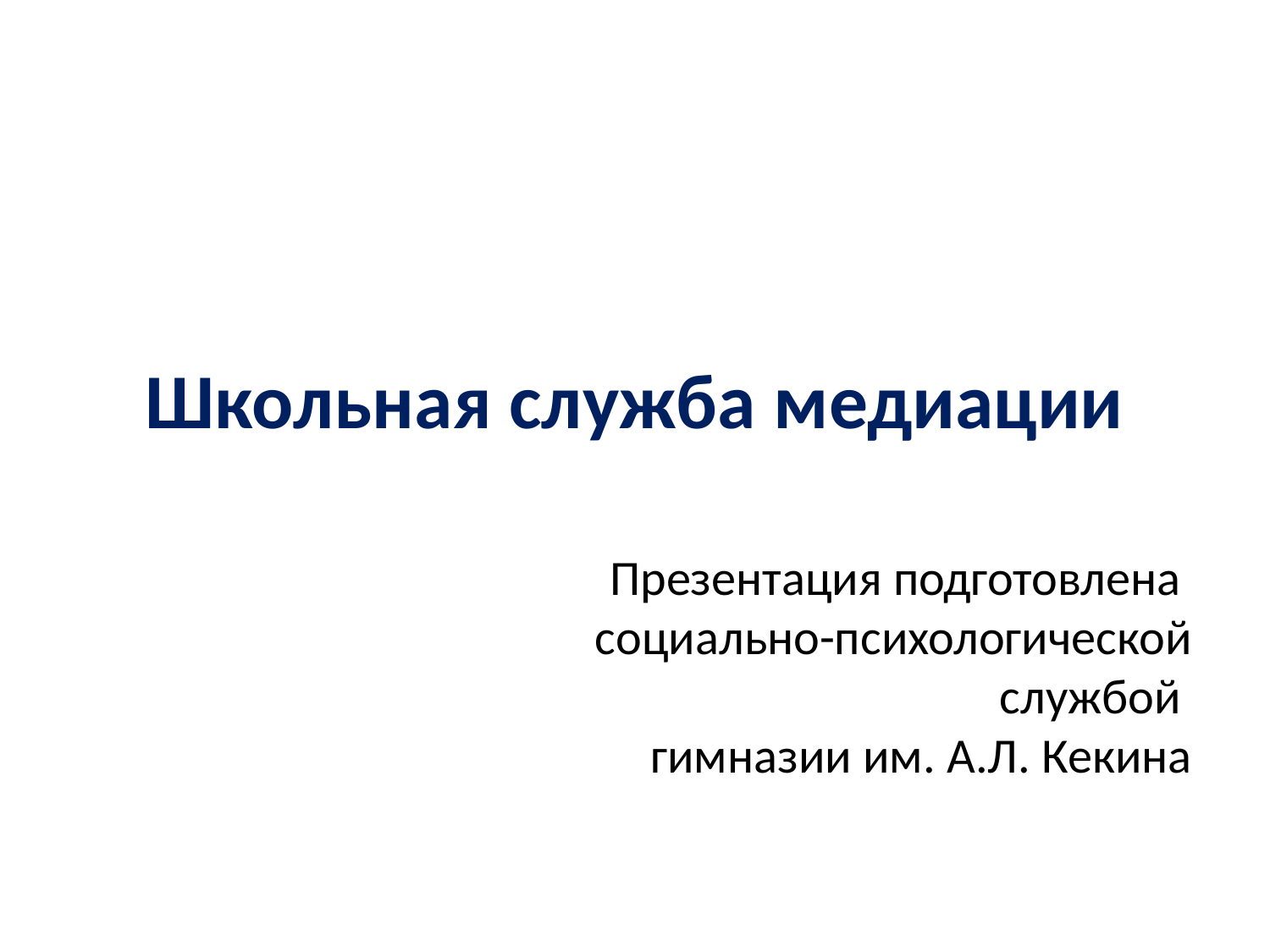

Школьная служба медиации
Презентация подготовлена
социально-психологической службой
гимназии им. А.Л. Кекина